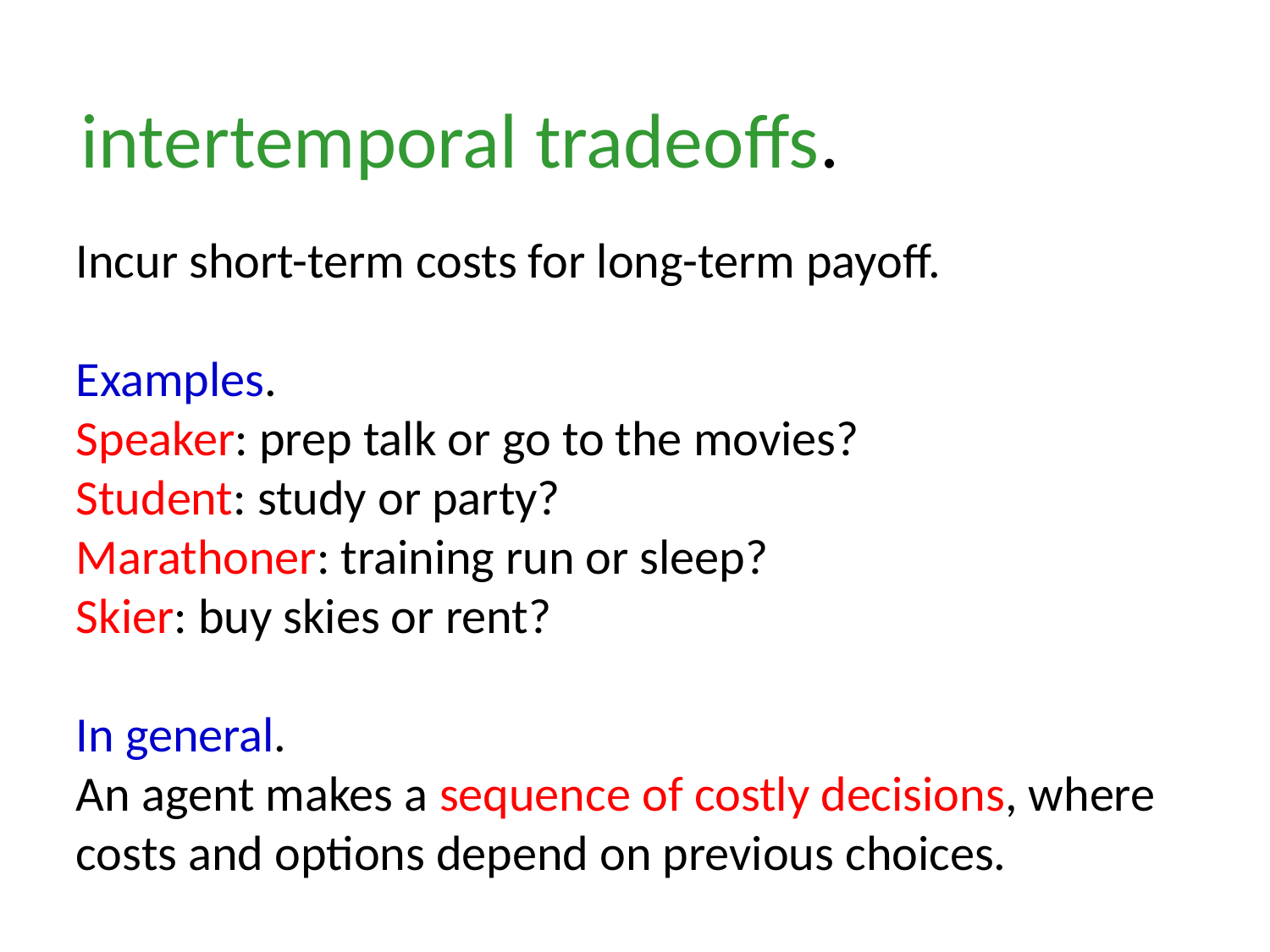

intertemporal tradeoffs.
Incur short-term costs for long-term payoff.

Examples.
Speaker: prep talk or go to the movies?
Student: study or party?
Marathoner: training run or sleep?
Skier: buy skies or rent?

In general.
An agent makes a sequence of costly decisions, where costs and options depend on previous choices.